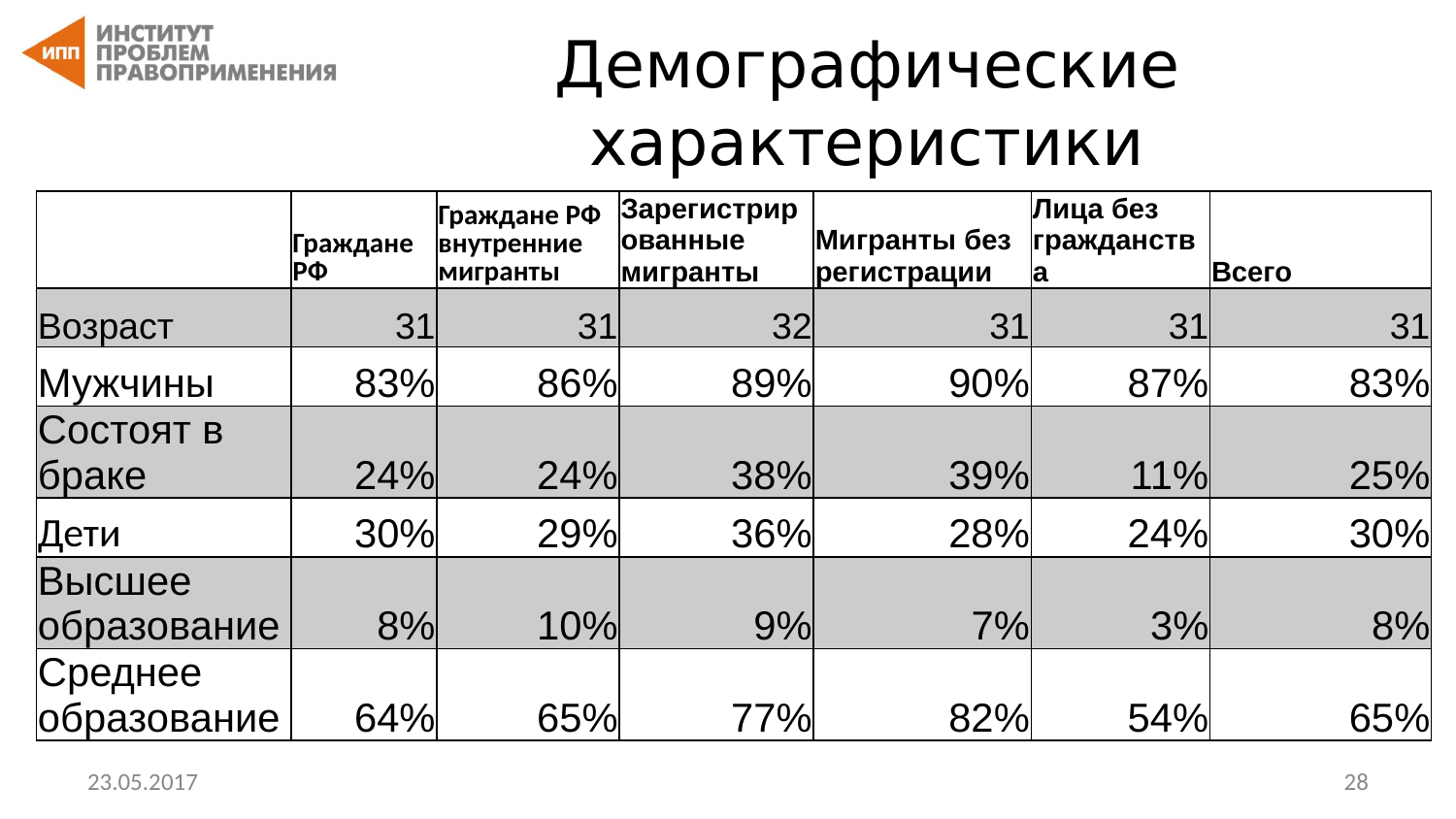

# Демографические характеристики
|  | Граждане РФ | Граждане РФ внутренние мигранты | Зарегистрированные мигранты | Мигранты без регистрации | Лица без гражданства | Всего |
| --- | --- | --- | --- | --- | --- | --- |
| Возраст | 31 | 31 | 32 | 31 | 31 | 31 |
| Мужчины | 83% | 86% | 89% | 90% | 87% | 83% |
| Состоят в браке | 24% | 24% | 38% | 39% | 11% | 25% |
| Дети | 30% | 29% | 36% | 28% | 24% | 30% |
| Высшее образование | 8% | 10% | 9% | 7% | 3% | 8% |
| Среднее образование | 64% | 65% | 77% | 82% | 54% | 65% |
23.05.2017
28